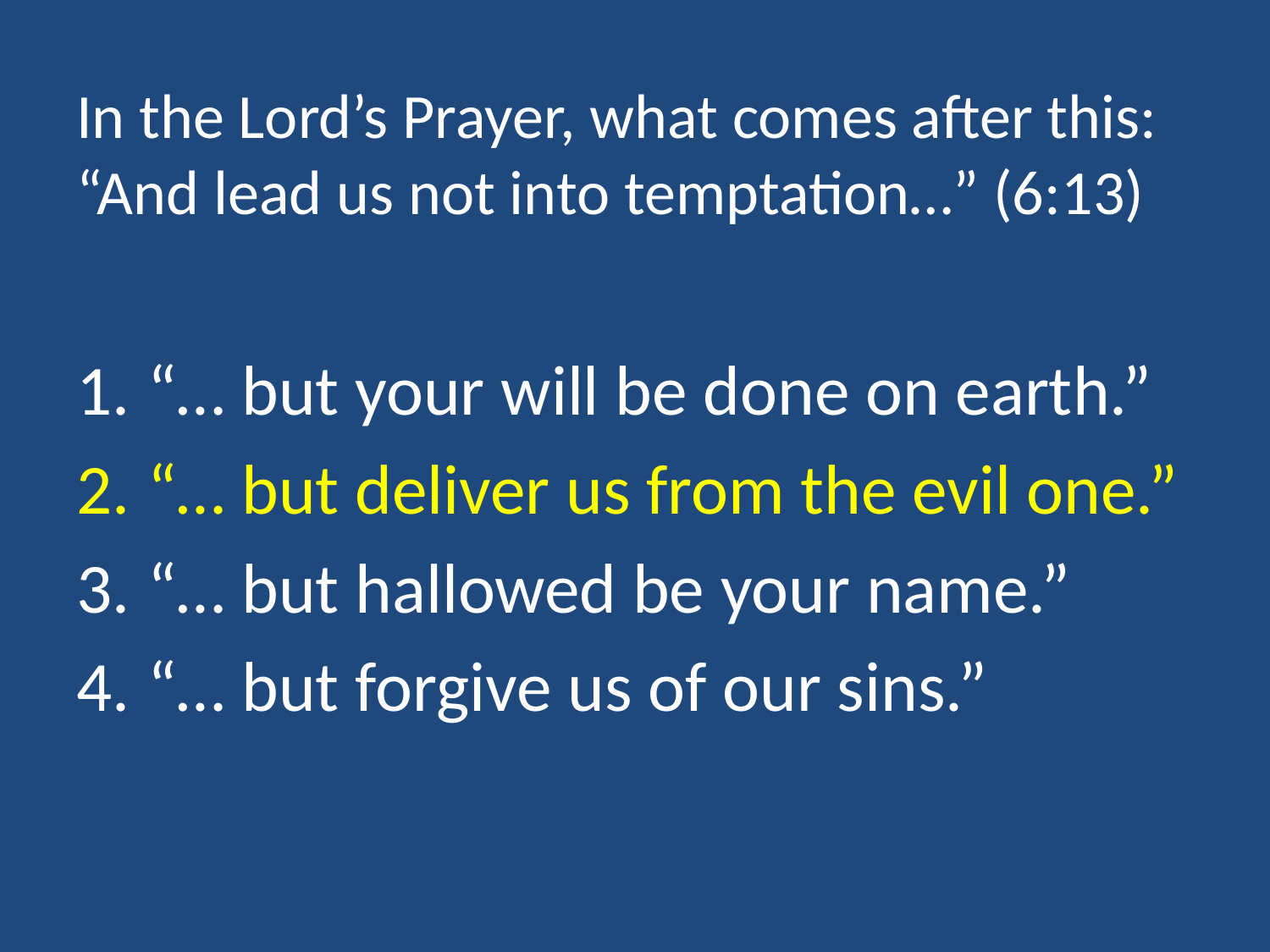

# In the Lord’s Prayer, what comes after this:  “And lead us not into temptation…” (6:13)
“… but your will be done on earth.”
“… but deliver us from the evil one.”
“… but hallowed be your name.”
“… but forgive us of our sins.”